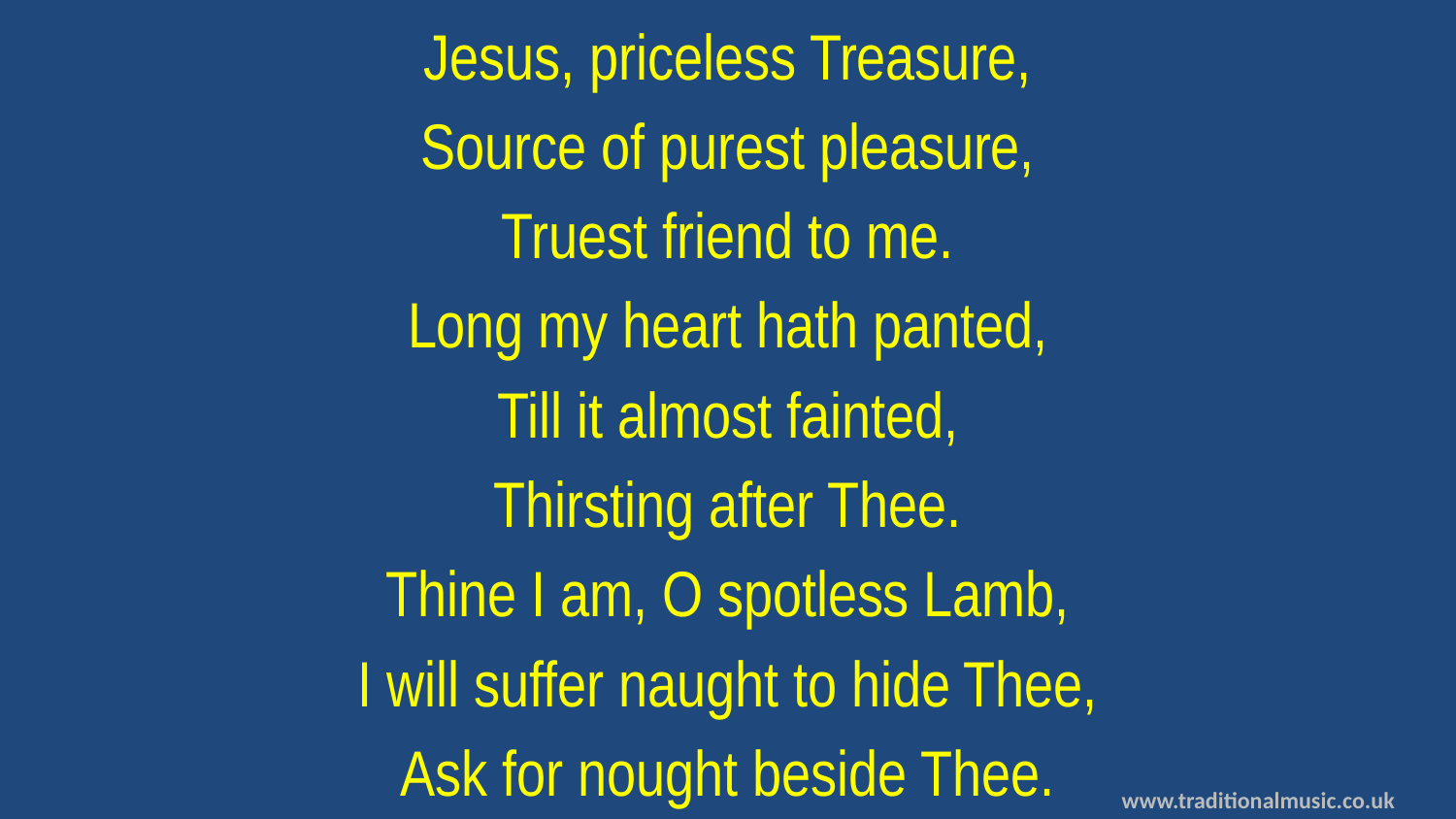

Jesus, priceless Treasure,
Source of purest pleasure,
Truest friend to me.
Long my heart hath panted,
Till it almost fainted,
Thirsting after Thee.
Thine I am, O spotless Lamb,
I will suffer naught to hide Thee,
Ask for nought beside Thee.